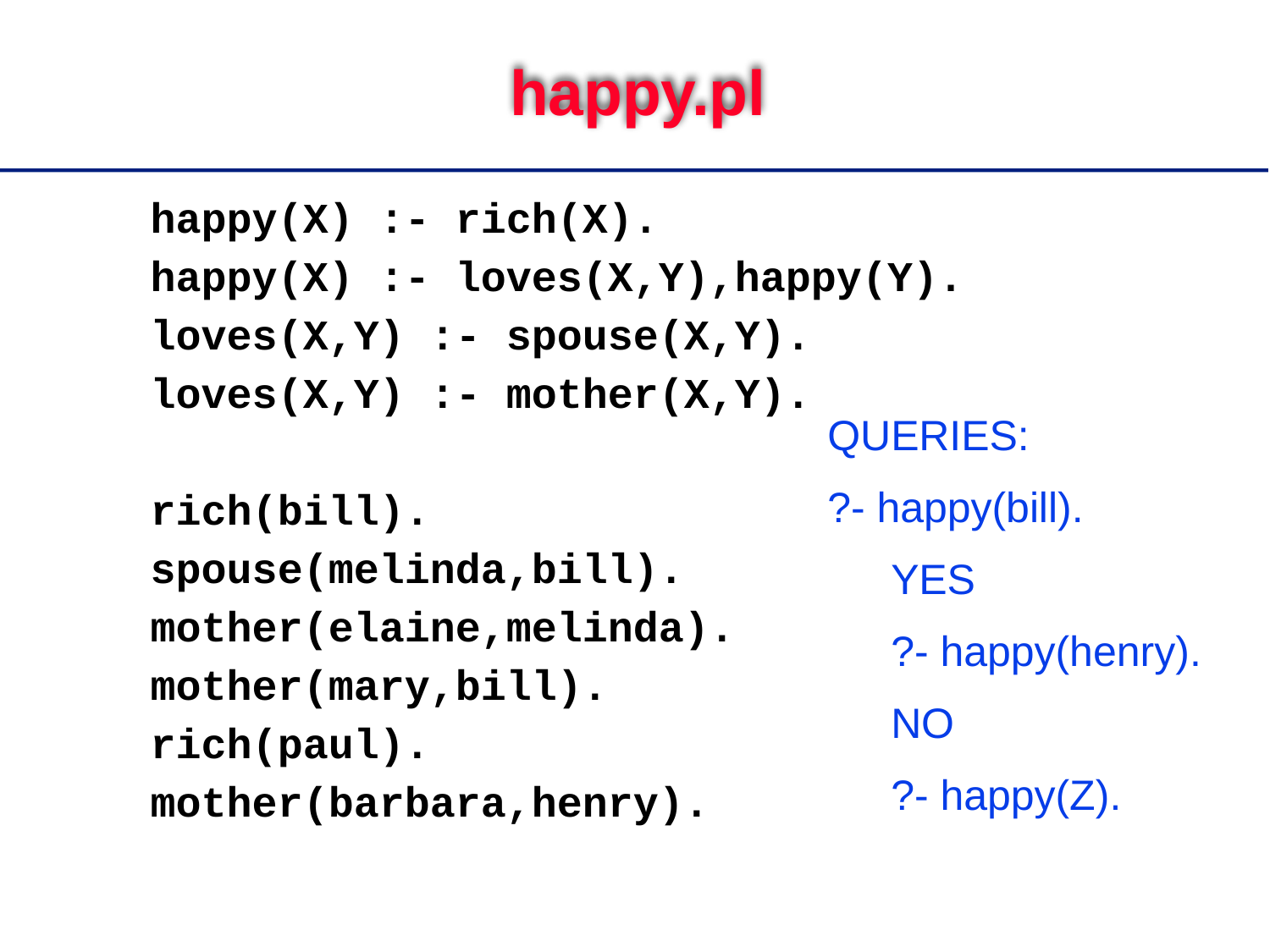

# happy.pl
happy(X) :- rich(X).
happy(X) :- loves(X,Y),happy(Y).
loves(X,Y) :- spouse(X,Y).
loves(X,Y) :- mother(X,Y).

rich(bill).
spouse(melinda,bill).
mother(elaine,melinda).
mother(mary,bill).
rich(paul).
mother(barbara,henry).
QUERIES:
?- happy(bill).
YES
?- happy(henry).
NO
?- happy(Z).